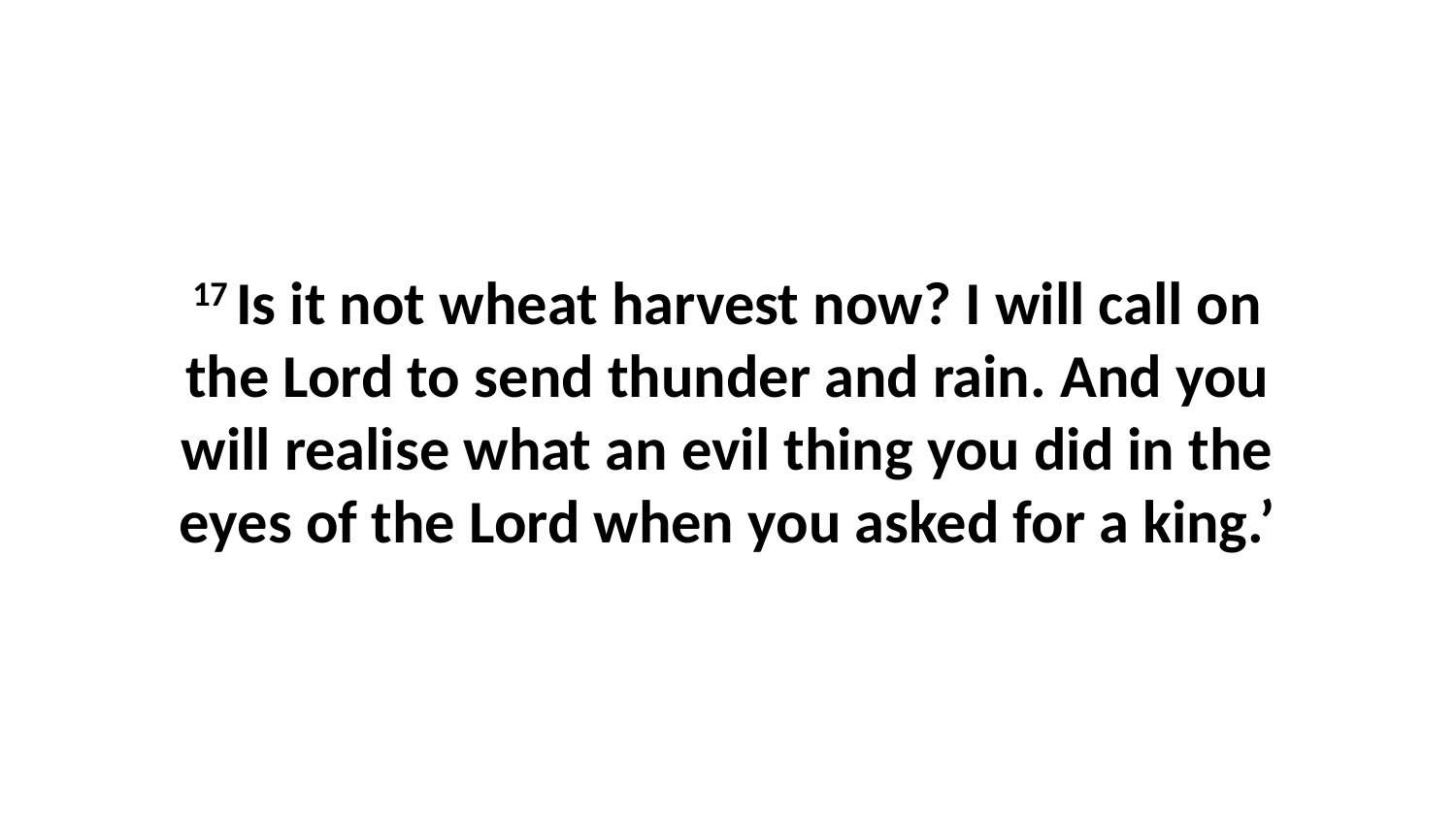

17 Is it not wheat harvest now? I will call on the Lord to send thunder and rain. And you will realise what an evil thing you did in the eyes of the Lord when you asked for a king.’